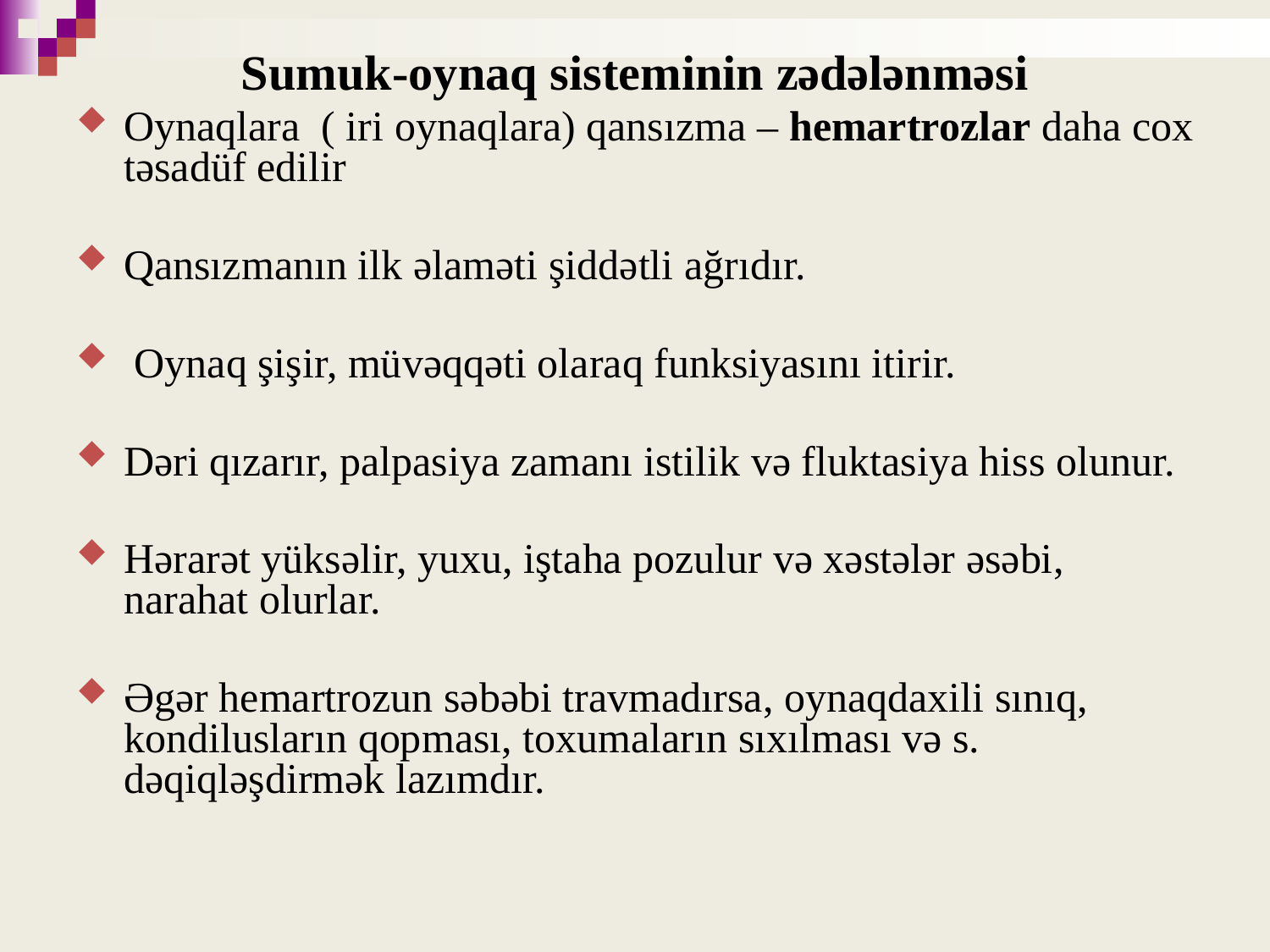

Sumuk-oynaq sisteminin zədələnməsi
Oynaqlara  ( iri oynaqlara) qansızma – hemartrozlar daha cox təsadüf edilir

Qansızmanın ilk əlaməti şiddətli ağrıdır.

 Oynaq şişir, müvəqqəti olaraq funksiyasını itirir.

Dəri qızarır, palpasiya zamanı istilik və fluktasiya hiss olunur.

Hərarət yüksəlir, yuxu, iştaha pozulur və xəstələr əsəbi, narahat olurlar.

Əgər hemartrozun səbəbi travmadırsa, oynaqdaxili sınıq, kondilusların qopması, toxumaların sıxılması və s. dəqiqləşdirmək lazımdır.